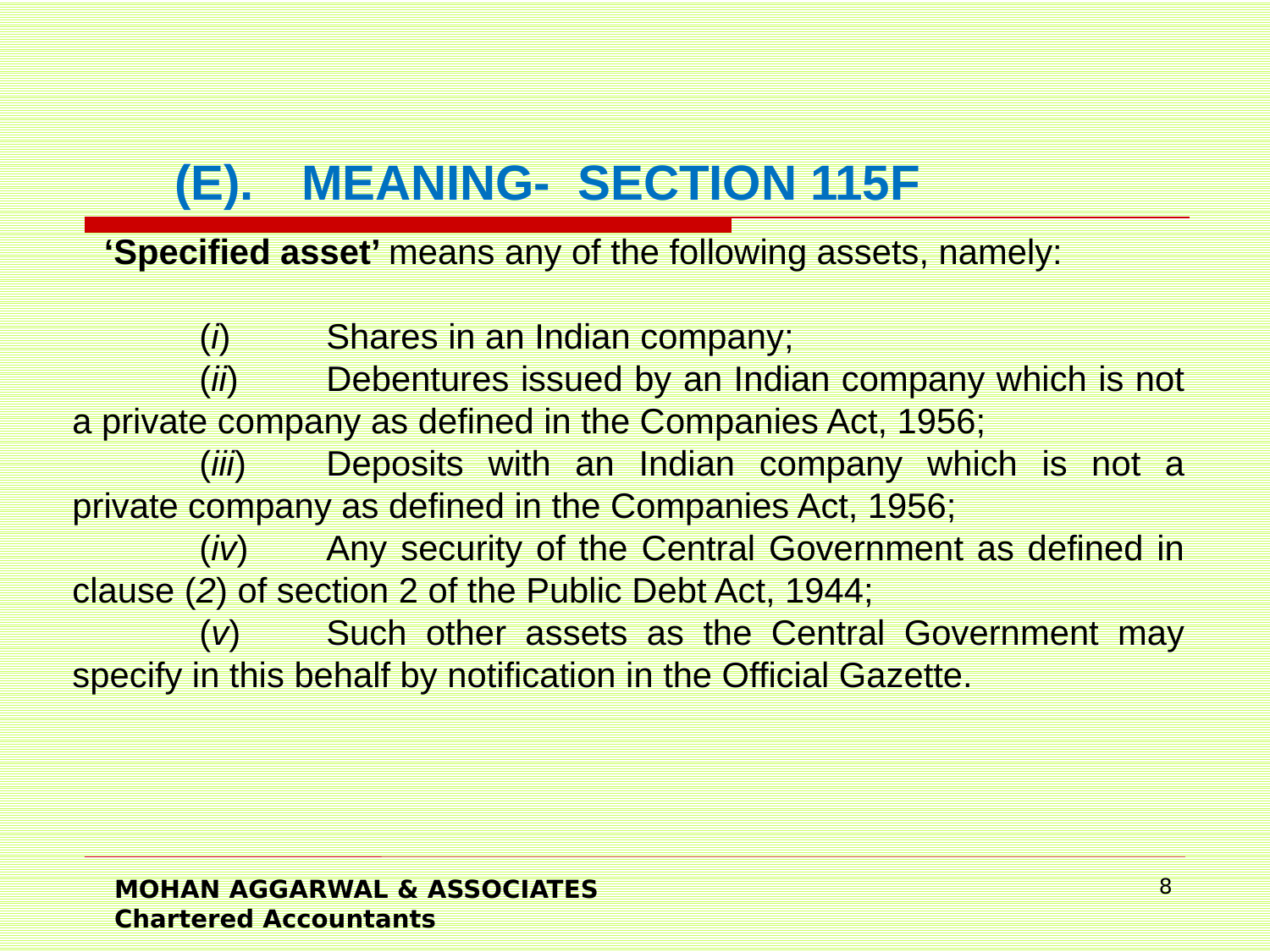

(E).	MEANING-  SECTION 115F
‘Specified asset’ means any of the following assets, namely:

	(i)	Shares in an Indian company;
	(ii)	Debentures issued by an Indian company which is not a private company as defined in the Companies Act, 1956;
	(iii)	Deposits with an Indian company which is not a private company as defined in the Companies Act, 1956;
	(iv)	Any security of the Central Government as defined in clause (2) of section 2 of the Public Debt Act, 1944;
	(v)	Such other assets as the Central Government may specify in this behalf by notification in the Official Gazette.
MOHAN AGGARWAL & ASSOCIATES  Chartered Accountants
8